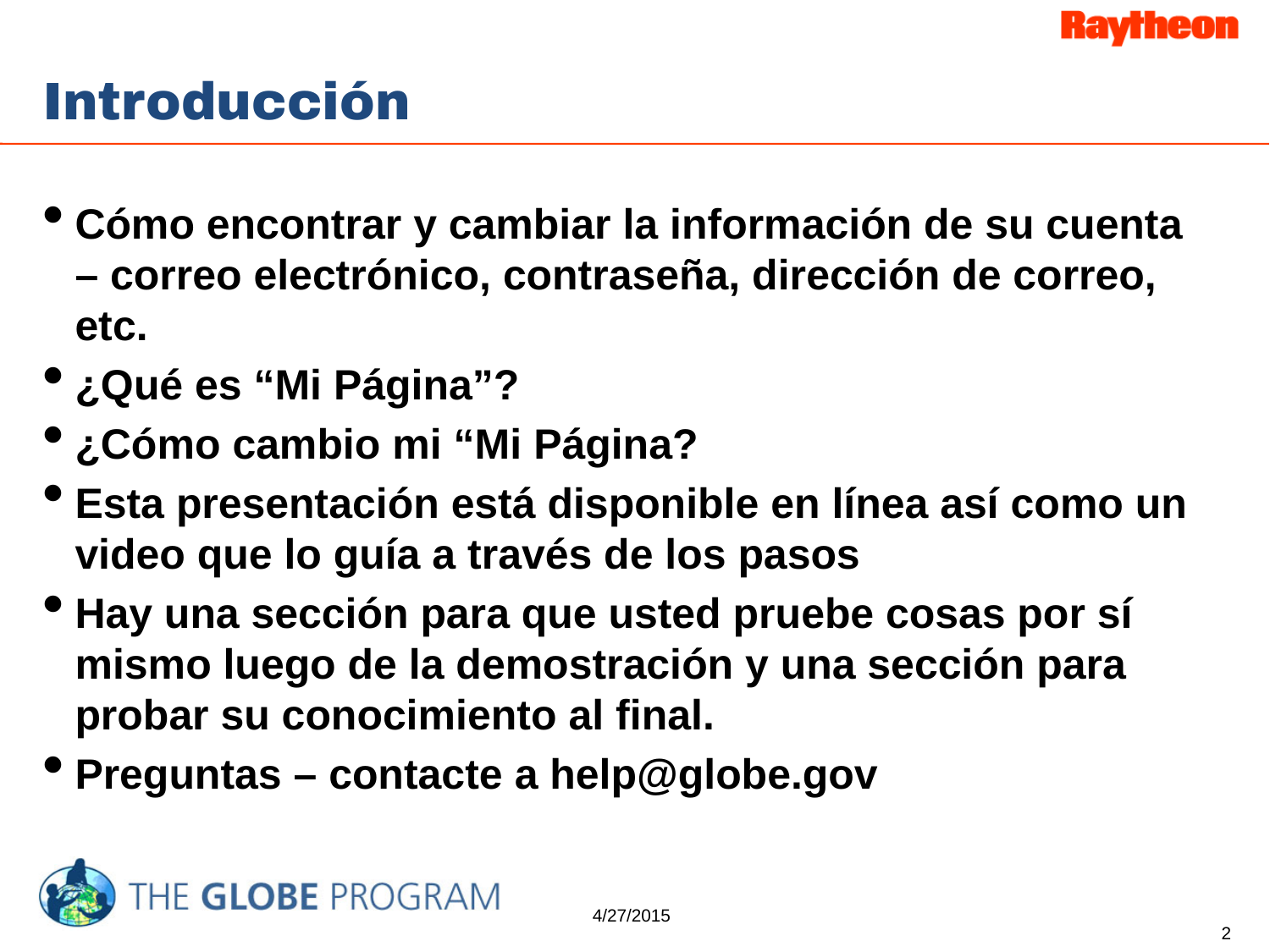

# Introducción
Cómo encontrar y cambiar la información de su cuenta – correo electrónico, contraseña, dirección de correo, etc.
¿Qué es “Mi Página”?
¿Cómo cambio mi “Mi Página?
Esta presentación está disponible en línea así como un video que lo guía a través de los pasos
Hay una sección para que usted pruebe cosas por sí mismo luego de la demostración y una sección para probar su conocimiento al final.
Preguntas – contacte a help@globe.gov
4/27/2015
2